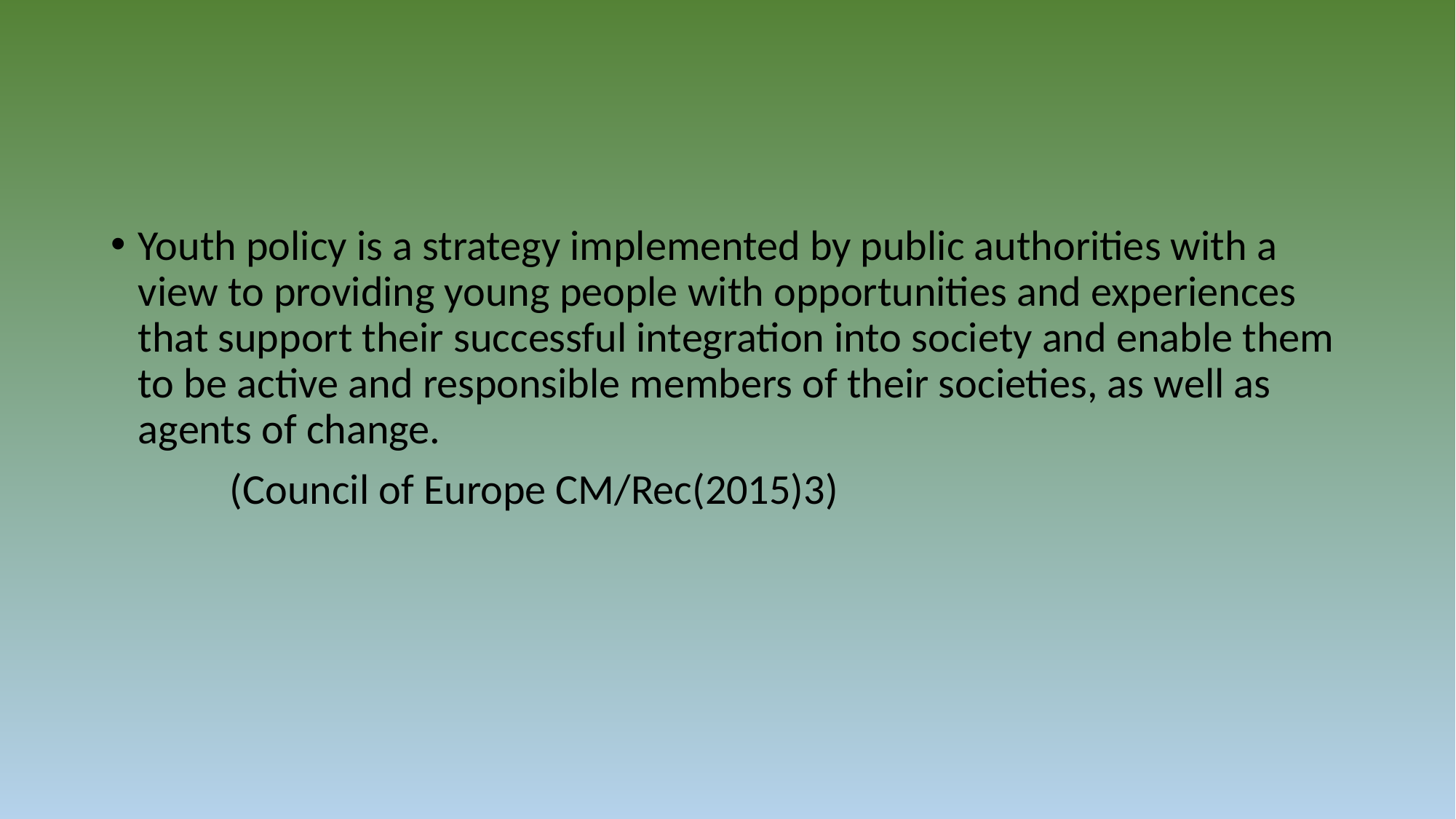

Youth policy is a strategy implemented by public authorities with a view to providing young people with opportunities and experiences that support their successful integration into society and enable them to be active and responsible members of their societies, as well as agents of change.
	 (Council of Europe CM/Rec(2015)3)